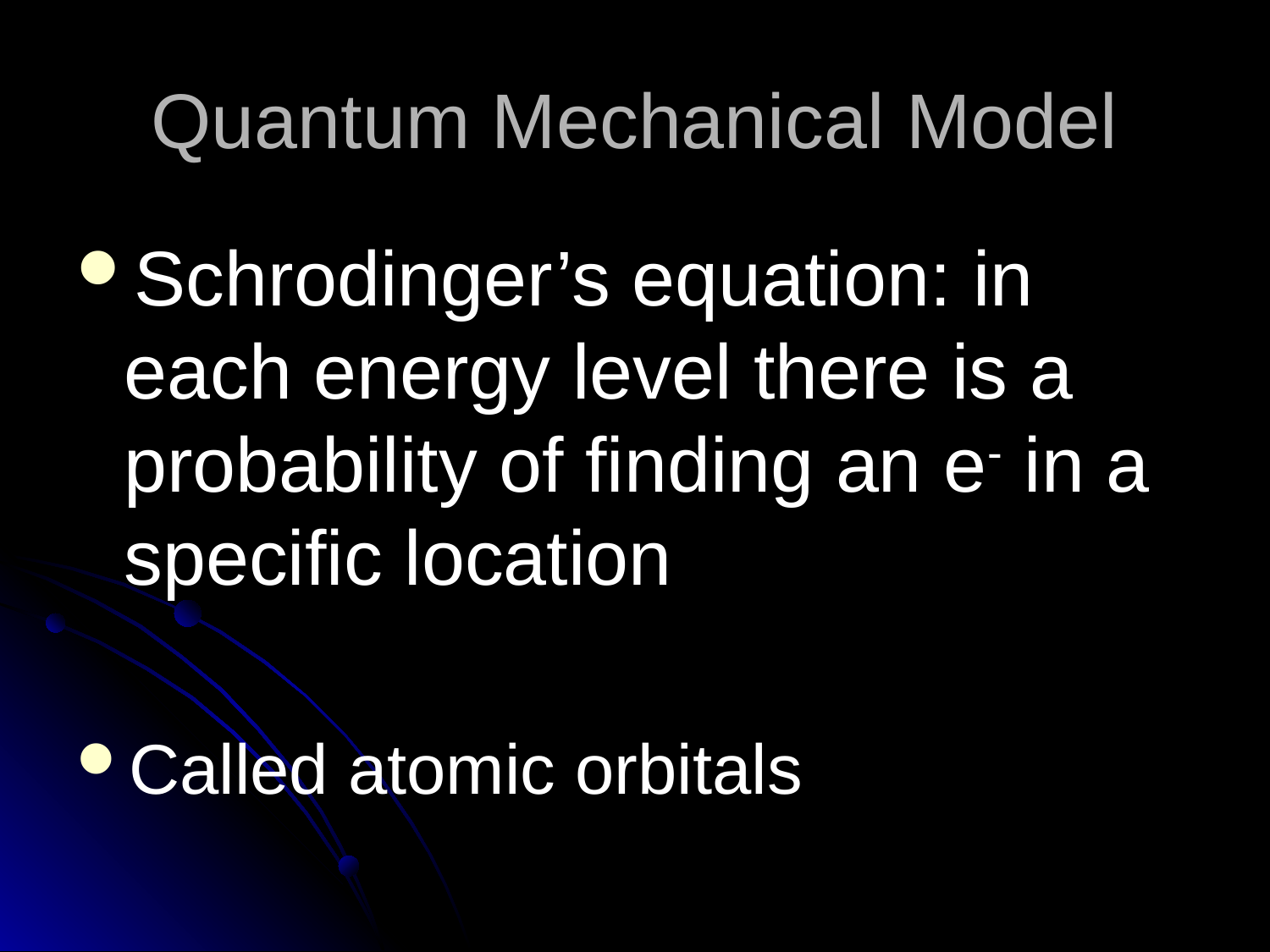

# Quantum Mechanical Model
Schrodinger’s equation: in each energy level there is a probability of finding an e- in a specific location

Called atomic orbitals